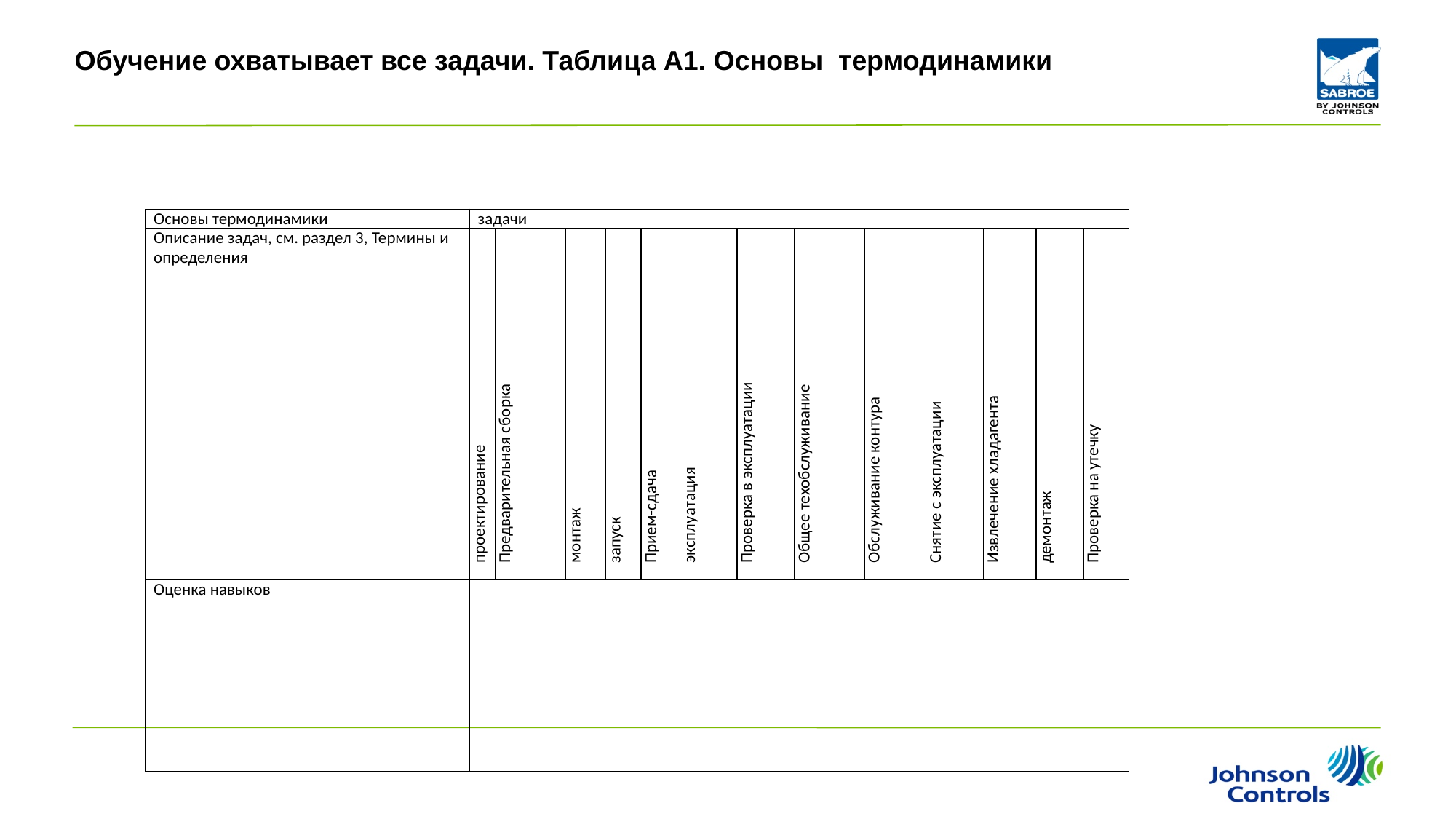

# Обучение охватывает все задачи. Таблица А1. Основы  термодинамики
| Основы термодинамики | задачи |  |  |  |  |  |  |  |  |  |  |  |  |
| --- | --- | --- | --- | --- | --- | --- | --- | --- | --- | --- | --- | --- | --- |
| Описание задач, см. раздел 3, Термины и определения | проектирование | Предварительная сборка | монтаж | запуск | Прием-сдача | эксплуатация | Проверка в эксплуатации | Общее техобслуживание | Обслуживание контура | Снятие с эксплуатации | Извлечение хладагента | демонтаж | Проверка на утечку |
| Оценка навыков |  |  |  |  |  |  |  |  |  |  |  |  |  |